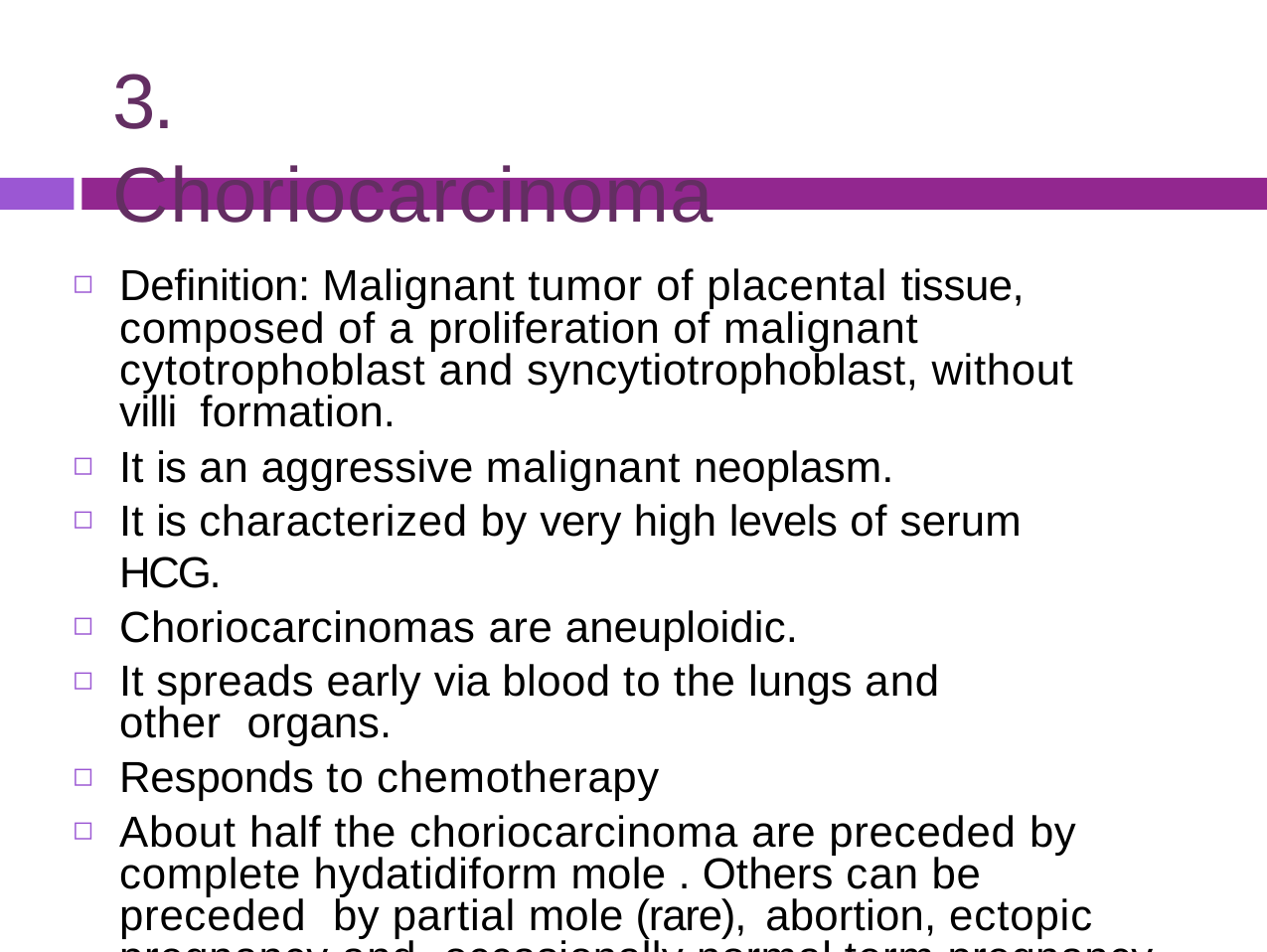

# 3. Choriocarcinoma
Definition: Malignant tumor of placental tissue,  composed of a proliferation of malignant  cytotrophoblast and syncytiotrophoblast, without villi  formation.
It is an aggressive malignant neoplasm.
It is characterized by very high levels of serum HCG.
Choriocarcinomas are aneuploidic.
It spreads early via blood to the lungs and other  organs.
Responds to chemotherapy
About half the choriocarcinoma are preceded by  complete hydatidiform mole . Others can be preceded  by partial mole (rare), abortion, ectopic pregnancy and  occasionally normal term pregnancy.